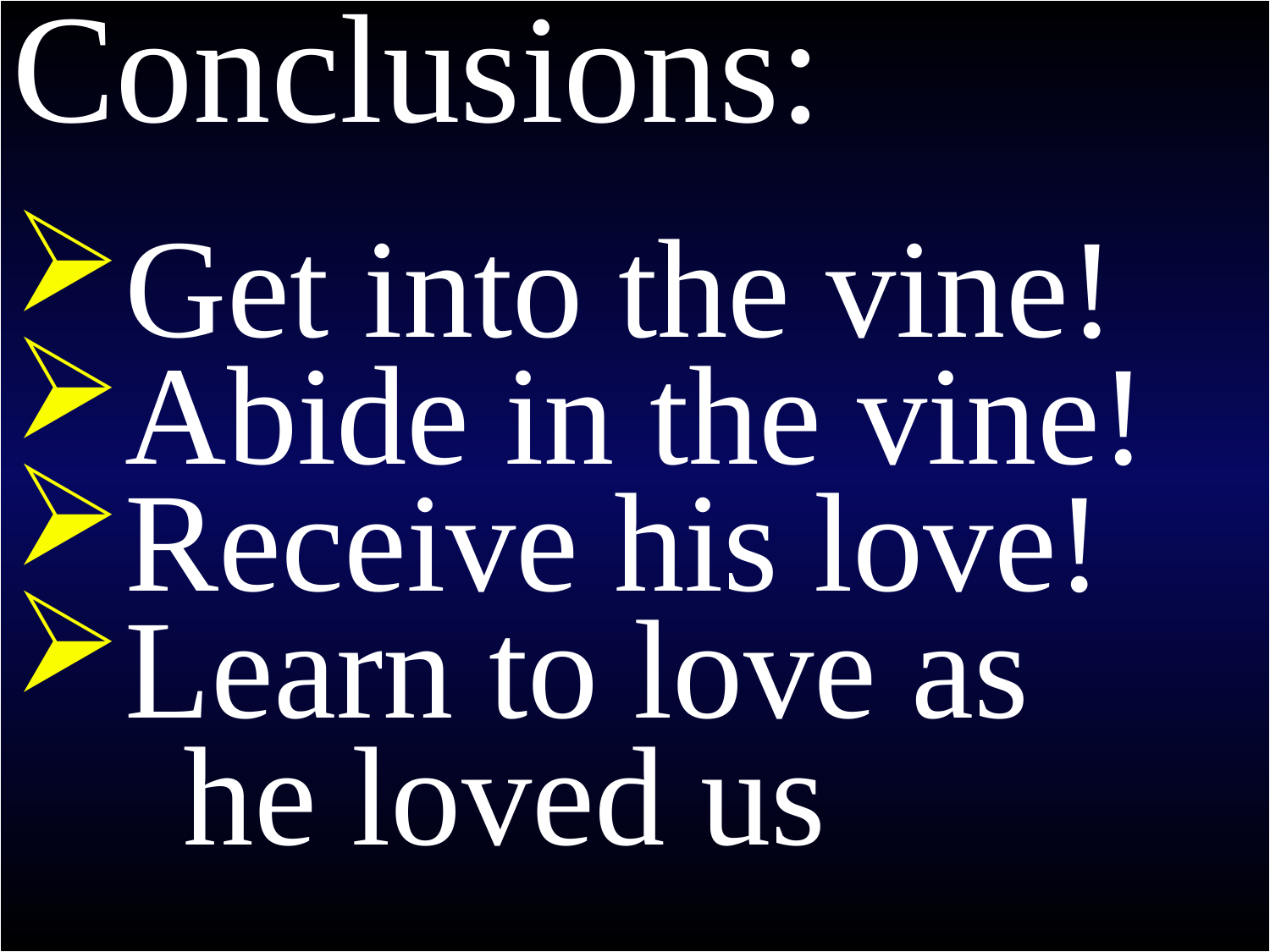

Conclusions:
Get into the vine!
Abide in the vine!
Receive his love!
Learn to love as
    he loved us